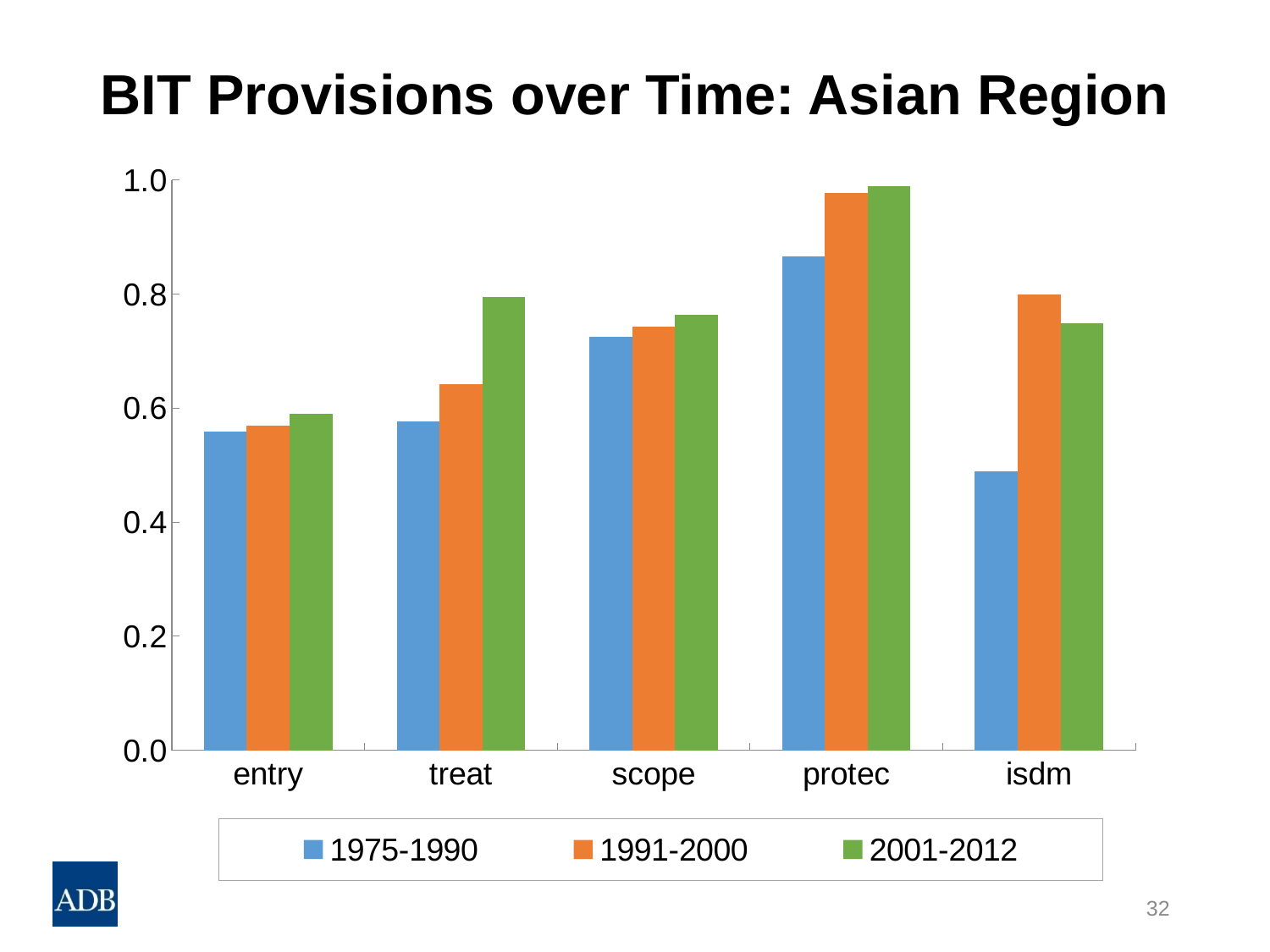

# BIT Provisions over Time: Asian Region

### Chart

| Category | 1975-1990 | 1991-2000 | 2001-2012 |
|---|---|---|---|
| entry | 0.5592841335570466 | 0.5693121839999832 | 0.5904824440078508 |
| treat | 0.5771812080536913 | 0.6417460317460317 | 0.7946954813359528 |
| scope | 0.7248322369127506 | 0.7433862522222124 | 0.7638070442697978 |
| protec | 0.8657718120805369 | 0.9771428571428571 | 0.9895219384413884 |
| isdm | 0.4899328859060403 | 0.799047619047619 | 0.7491814014407334 |
32